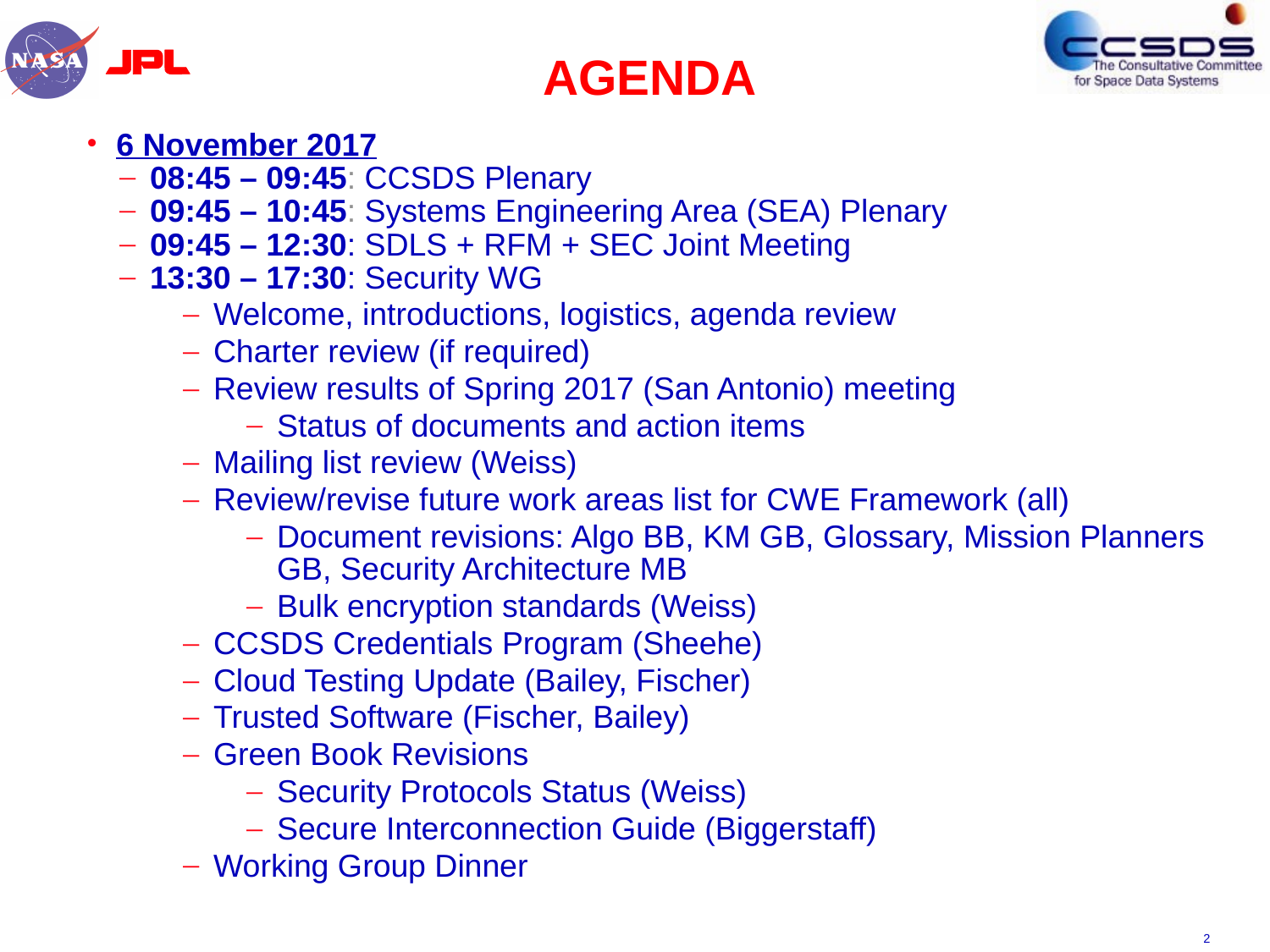

# AGENDA

6 November 2017
08:45 – 09:45: CCSDS Plenary
09:45 – 10:45: Systems Engineering Area (SEA) Plenary
09:45 – 12:30: SDLS + RFM + SEC Joint Meeting
13:30 – 17:30: Security WG
Welcome, introductions, logistics, agenda review
Charter review (if required)
Review results of Spring 2017 (San Antonio) meeting
Status of documents and action items
Mailing list review (Weiss)
Review/revise future work areas list for CWE Framework (all)
Document revisions: Algo BB, KM GB, Glossary, Mission Planners GB, Security Architecture MB
Bulk encryption standards (Weiss)
CCSDS Credentials Program (Sheehe)
Cloud Testing Update (Bailey, Fischer)
Trusted Software (Fischer, Bailey)
Green Book Revisions
Security Protocols Status (Weiss)
Secure Interconnection Guide (Biggerstaff)
Working Group Dinner